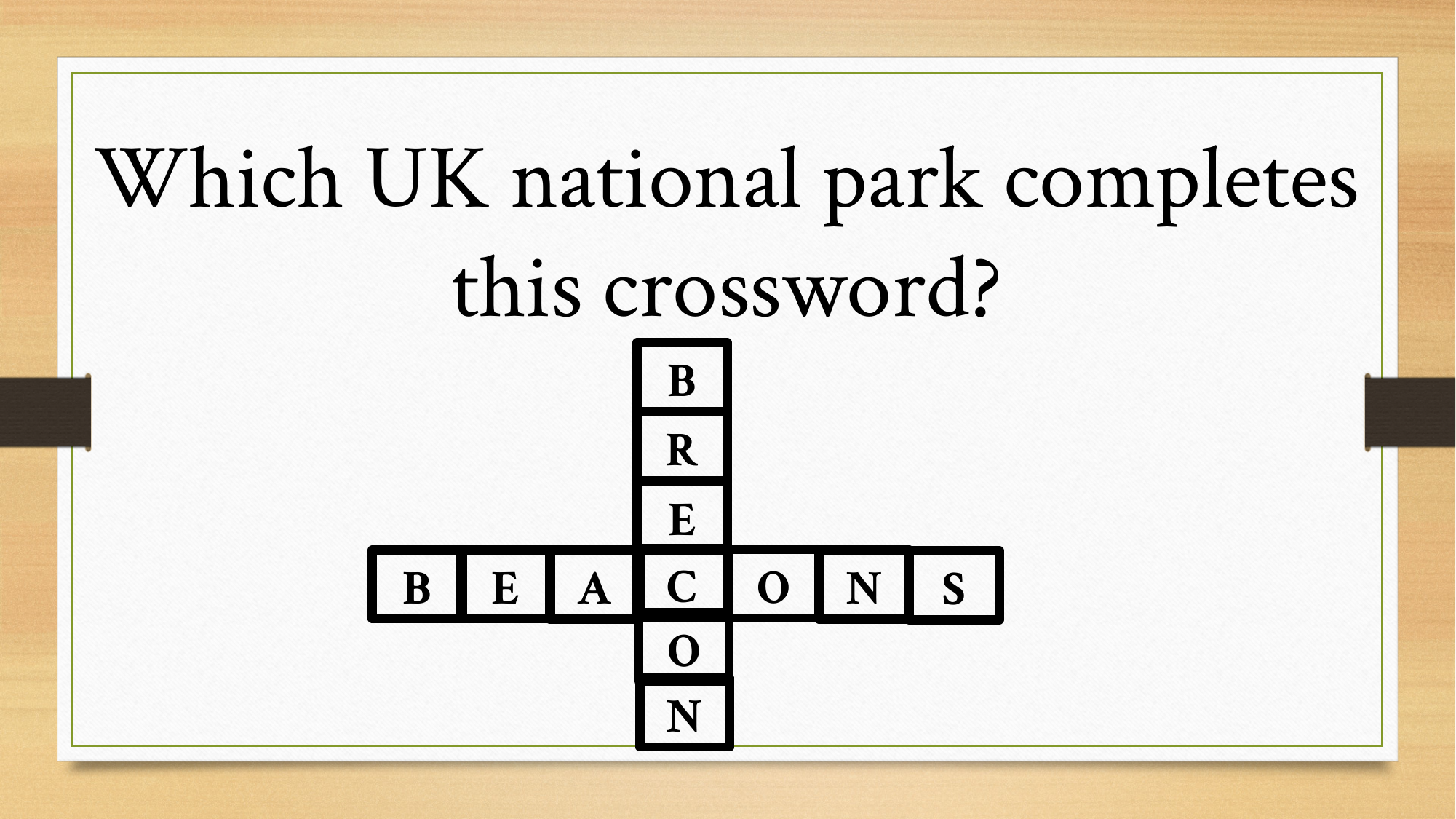

Which UK national park completes this crossword?
B
R
E
C
O
B
E
A
N
S
O
N